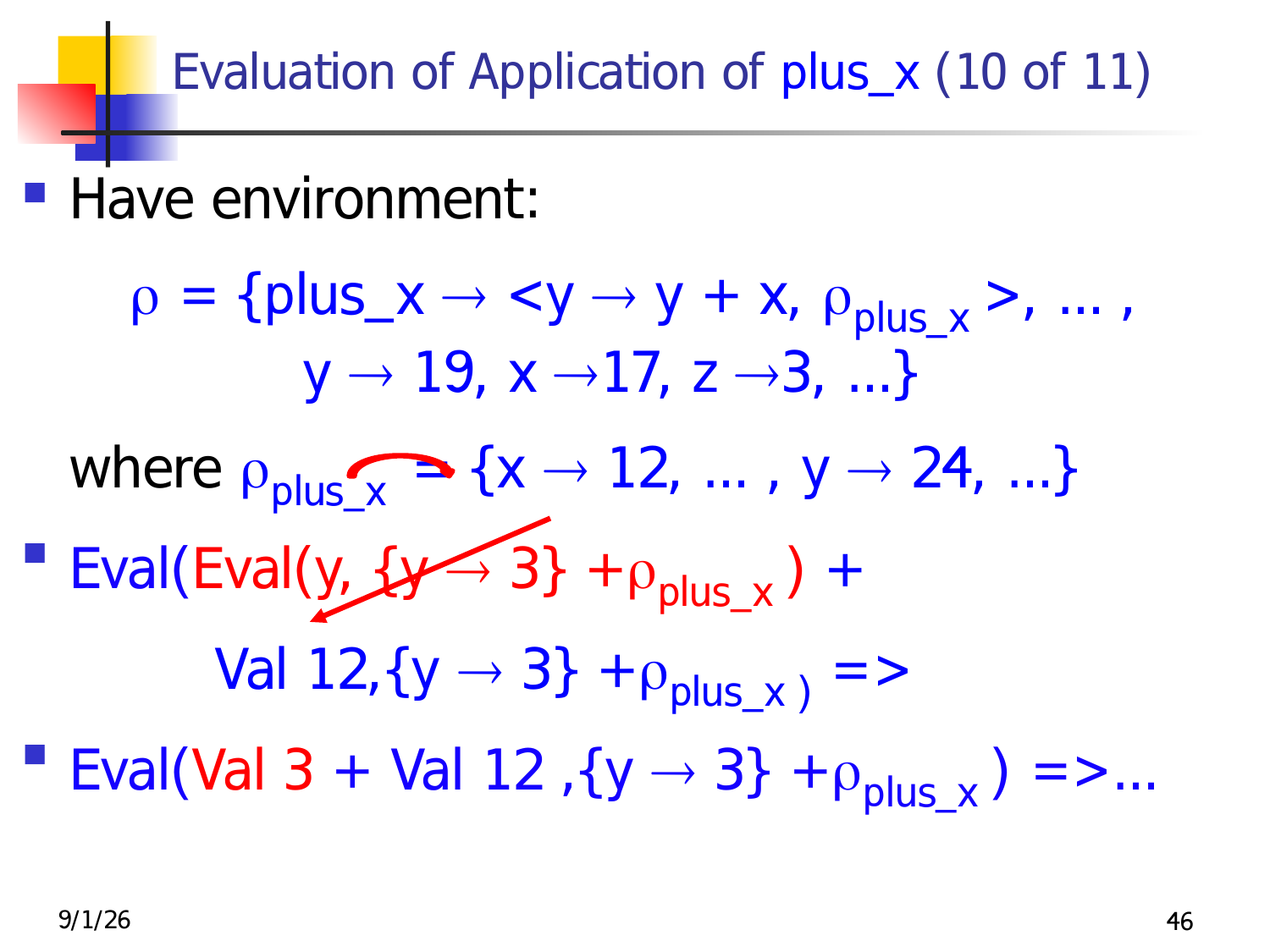

# Evaluation of Application of plus_x (10 of 11)
Have environment:
 ρ = {plus_x → <y → y + x, ρplus_x >, … ,
                y → 19, x →17, z →3, …}
	where ρplus_x  = {x → 12, … , y → 24, …}
Eval(Eval(y, {y → 3} +ρplus_x ) +
           Val 12,{y → 3} +ρplus_x ) =>
Eval(Val 3 + Val 12 ,{y → 3} +ρplus_x ) =>…

9/1/26
46